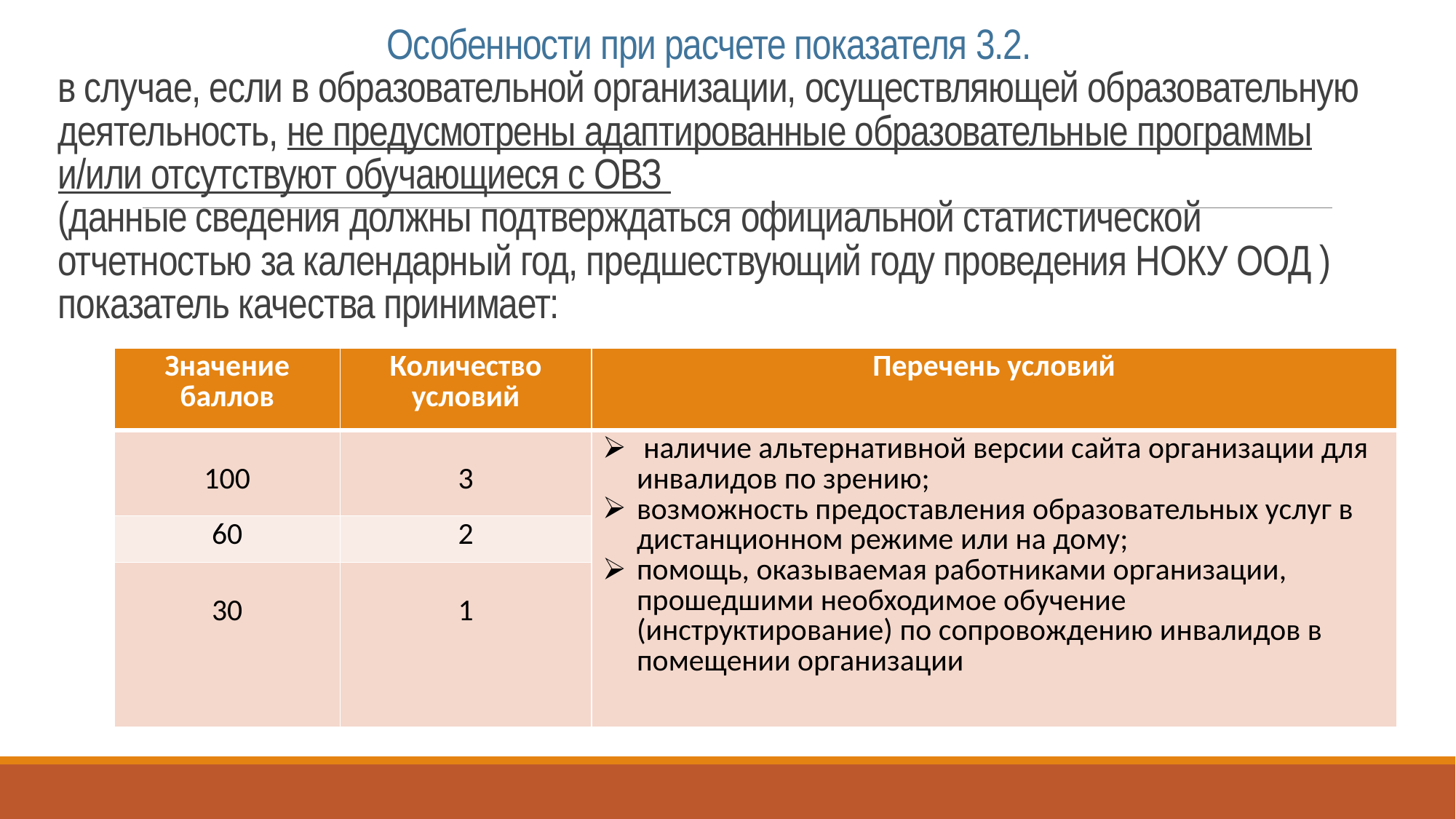

# Особенности при расчете показателя 3.2. в случае, если в образовательной организации, осуществляющей образовательную деятельность, не предусмотрены адаптированные образовательные программы и/или отсутствуют обучающиеся с ОВЗ (данные сведения должны подтверждаться официальной статистической отчетностью за календарный год, предшествующий году проведения НОКУ ООД ) показатель качества принимает:
| Значение баллов | Количество условий | Перечень условий |
| --- | --- | --- |
| 100 | 3 | наличие альтернативной версии сайта организации для инвалидов по зрению; возможность предоставления образовательных услуг в дистанционном режиме или на дому; помощь, оказываемая работниками организации, прошедшими необходимое обучение (инструктирование) по сопровождению инвалидов в помещении организации |
| 60 | 2 |  |
| 30 | 1 |  |